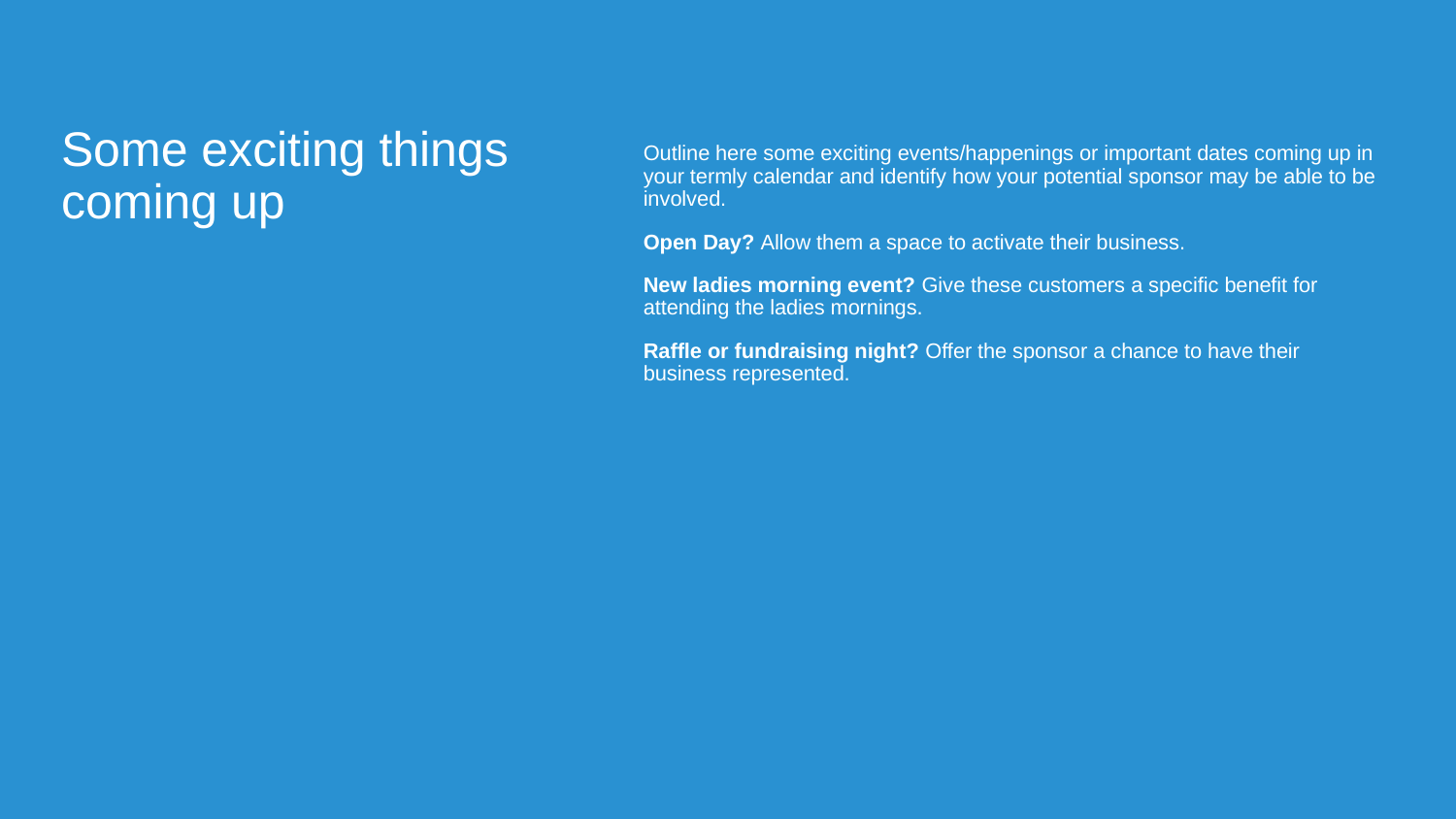

# Some exciting things coming up
Outline here some exciting events/happenings or important dates coming up in your termly calendar and identify how your potential sponsor may be able to be involved.
Open Day? Allow them a space to activate their business.
New ladies morning event? Give these customers a specific benefit for attending the ladies mornings.
Raffle or fundraising night? Offer the sponsor a chance to have their business represented.